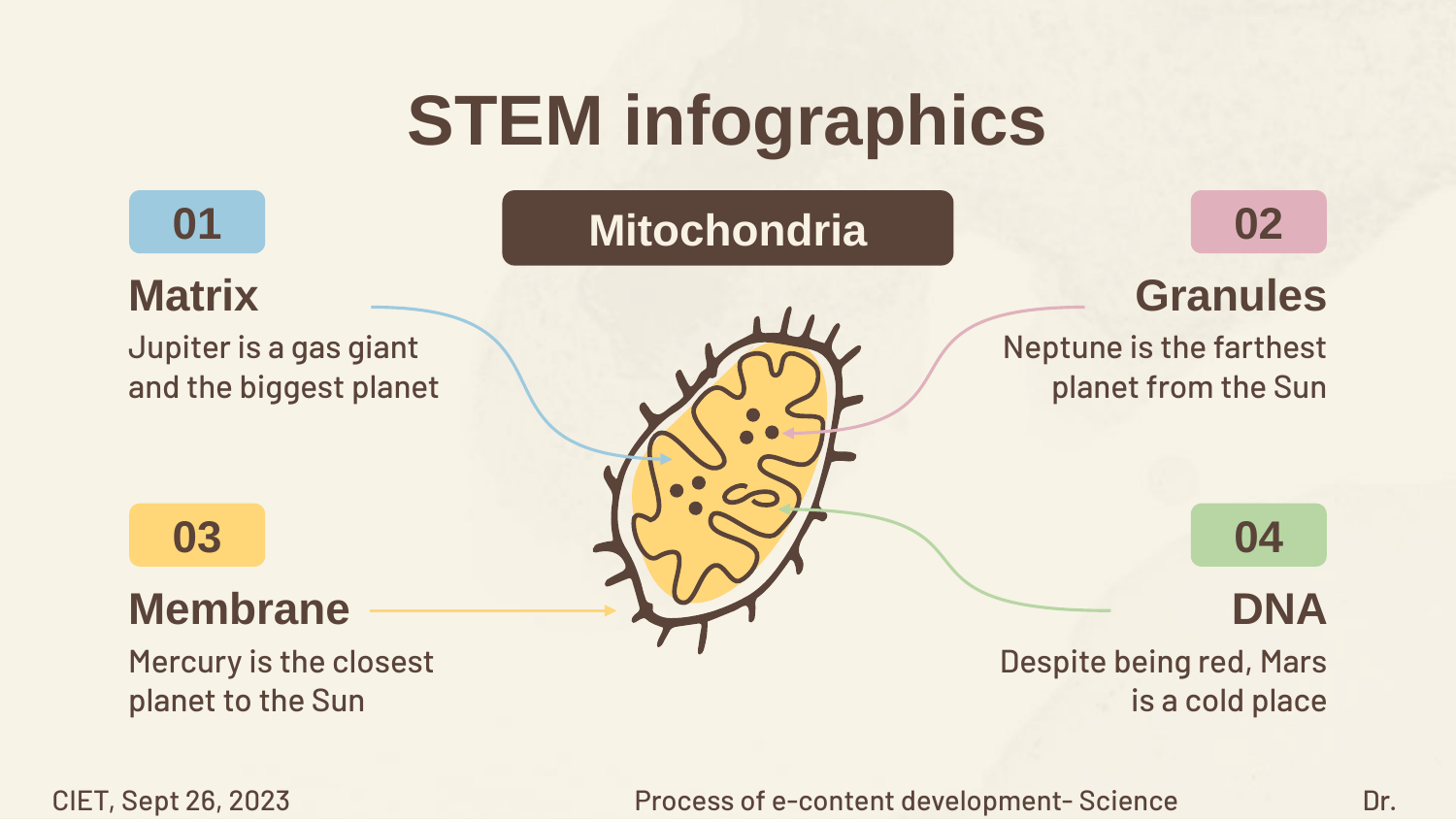

# STEM infographics
01
02
Mitochondria
Matrix
Granules

Jupiter is a gas giant and the biggest planet
Neptune is the farthest planet from the Sun
03
04
Membrane
DNA

Mercury is the closest planet to the Sun
Despite being red, Mars is a cold place